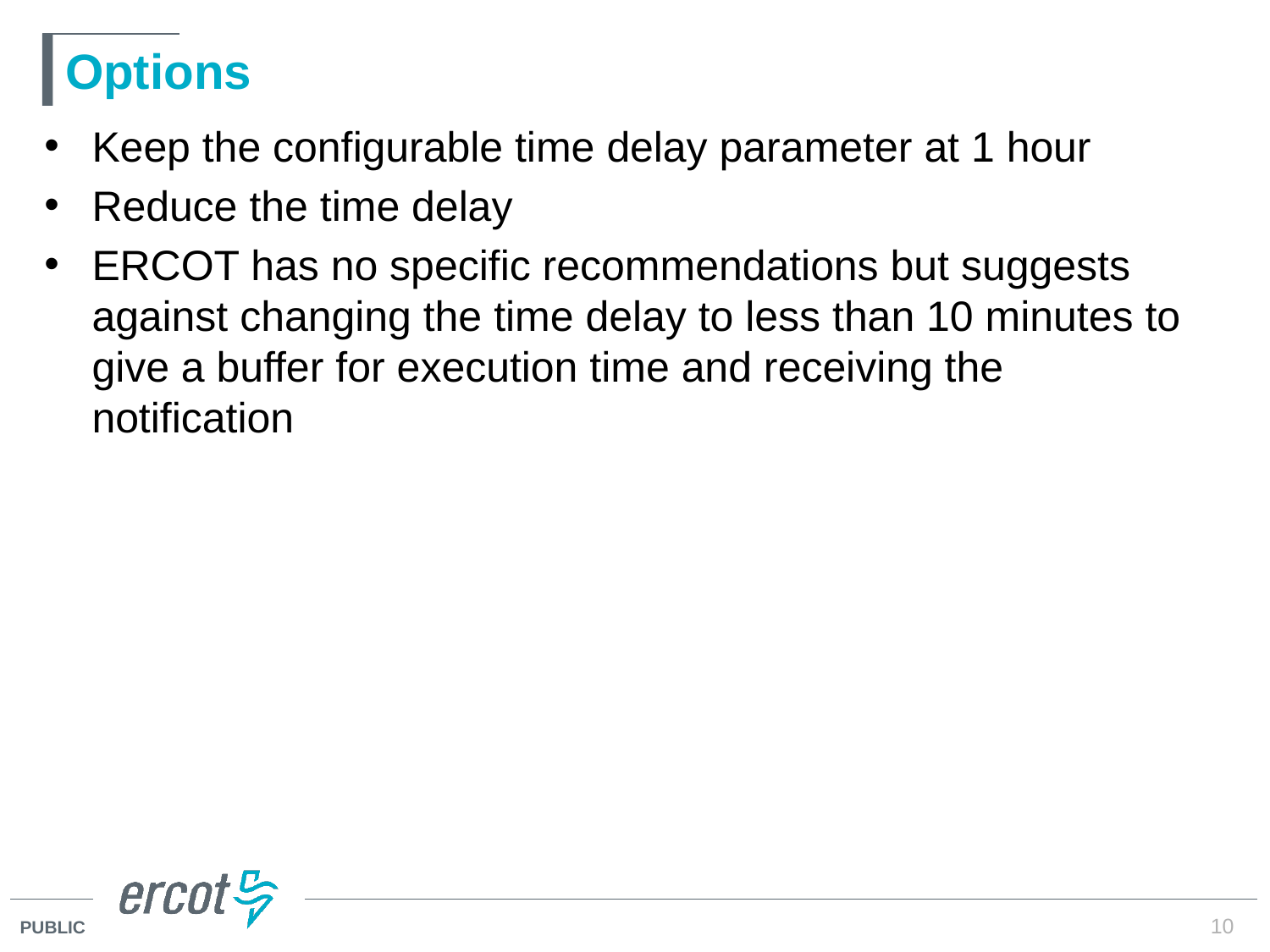

# Options
Keep the configurable time delay parameter at 1 hour
Reduce the time delay
ERCOT has no specific recommendations but suggests against changing the time delay to less than 10 minutes to give a buffer for execution time and receiving the notification
10